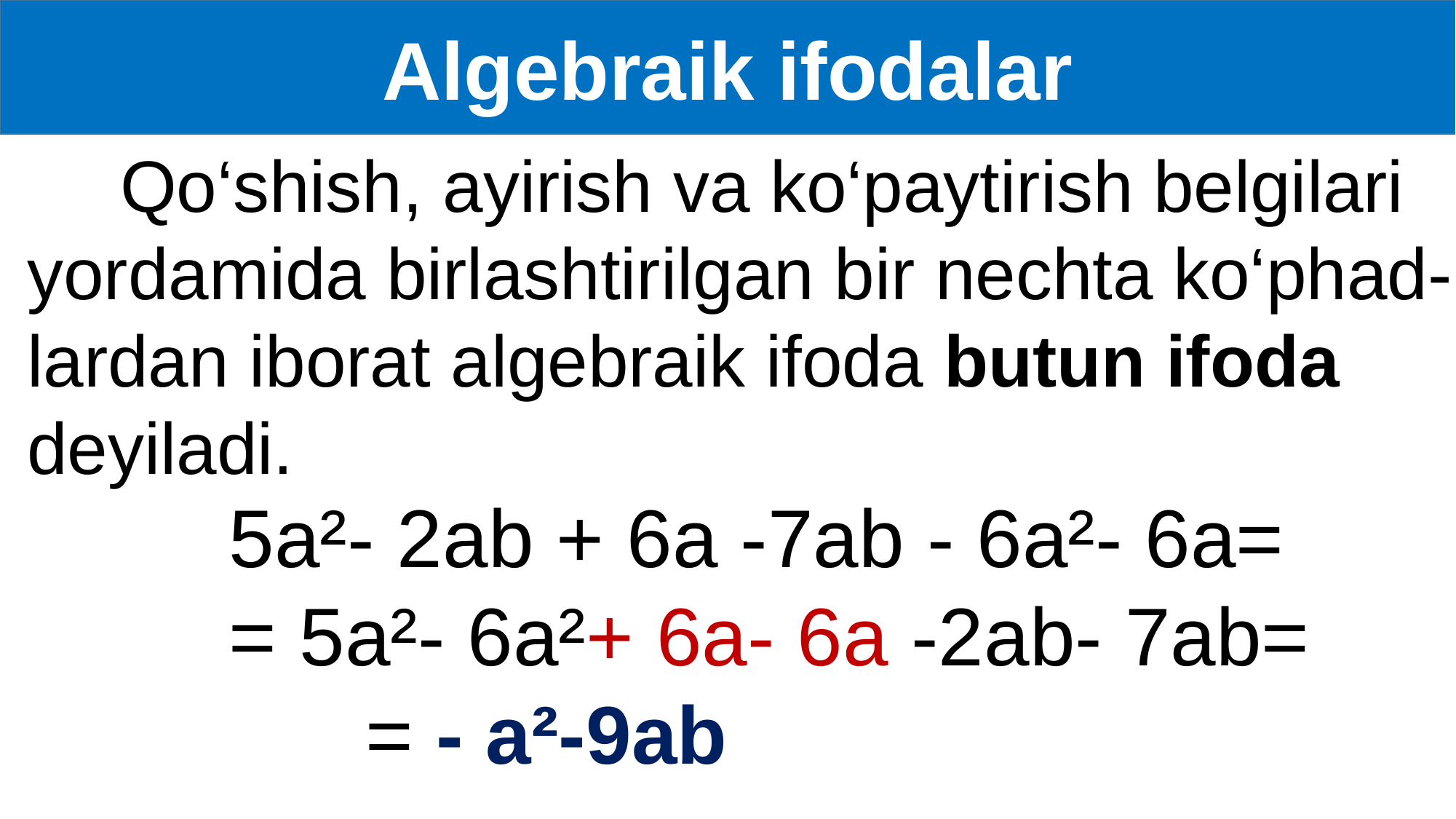

Algebraik ifodalar
     Qo‘shish, ayirish va ko‘paytirish belgilari yordamida birlashtirilgan bir nechta ko‘phad-lardan iborat algebraik ifoda butun ifoda deyiladi.

5a²- 2ab + 6a -7ab - 6a²- 6a=
= 5a²- 6a²+ 6a- 6a -2ab- 7ab=
      = - a²-9ab